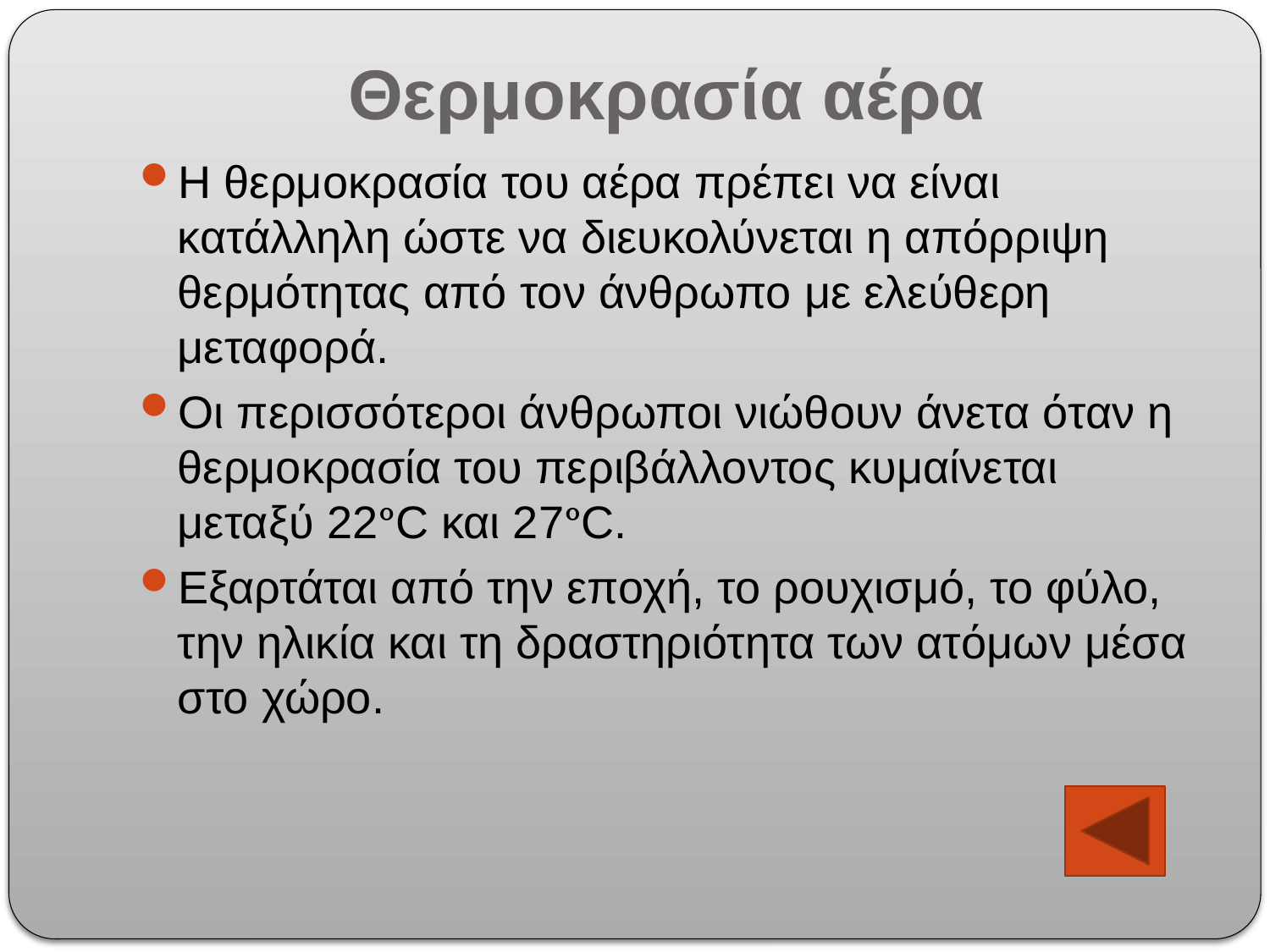

# Θερμοκρασία αέρα
Η θερμοκρασία του αέρα πρέπει να είναι κατάλληλη ώστε να διευκολύνεται η απόρριψη θερμότητας από τον άνθρωπο με ελεύθερη μεταφορά.
Οι περισσότεροι άνθρωποι νιώθουν άνετα όταν η θερμοκρασία του περιβάλλοντος κυμαίνεται μεταξύ 22°C και 27°C.
Εξαρτάται από την εποχή, το ρουχισμό, το φύλο, την ηλικία και τη δραστηριότητα των ατόμων μέσα στο χώρο.